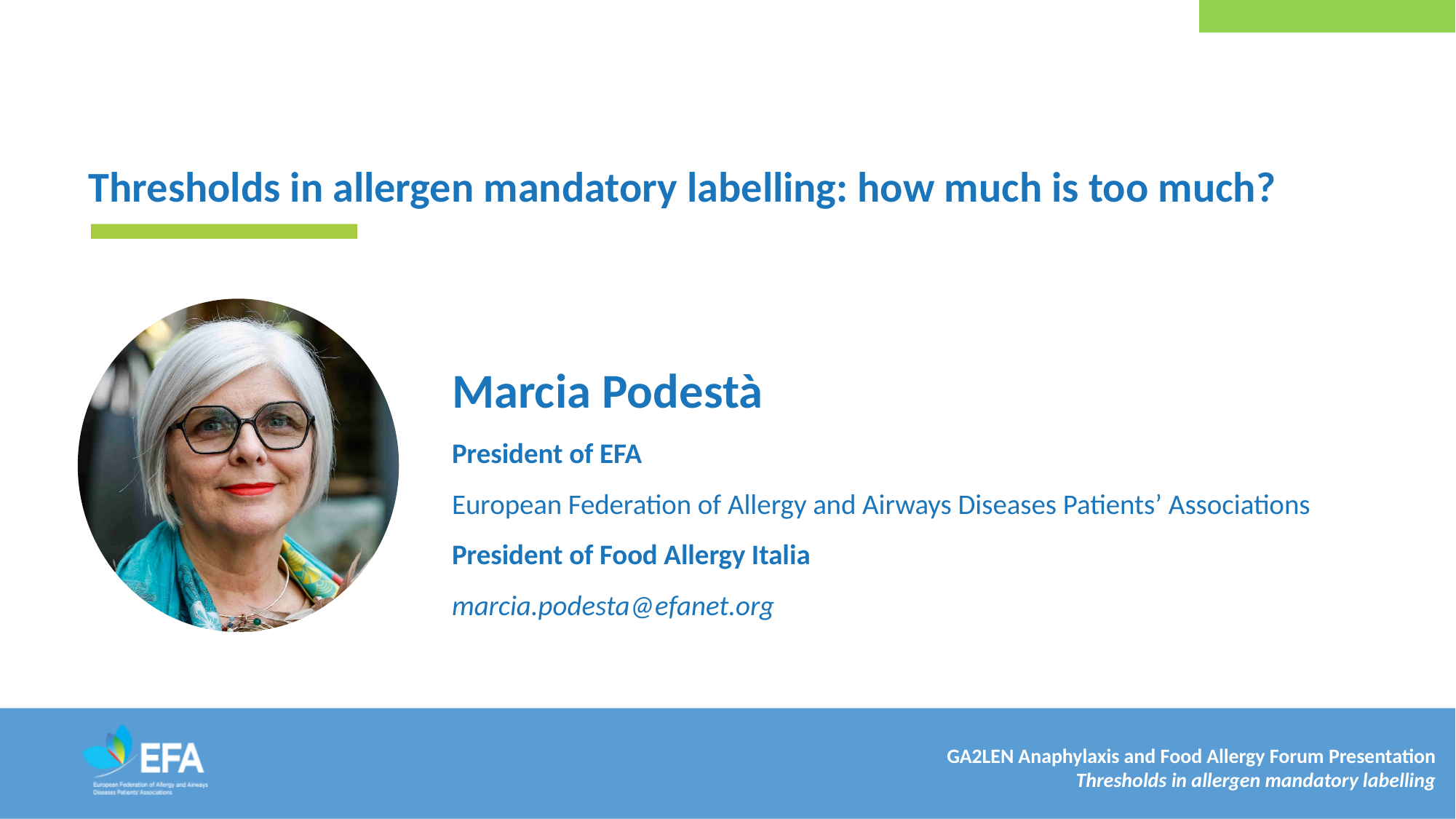

# Thresholds in allergen mandatory labelling: how much is too much?

Marcia Podestà
President of EFA
European Federation of Allergy and Airways Diseases Patients’ Associations
President of Food Allergy Italia
marcia.podesta@efanet.org
GA2LEN Anaphylaxis and Food Allergy Forum Presentation Thresholds in allergen mandatory labelling